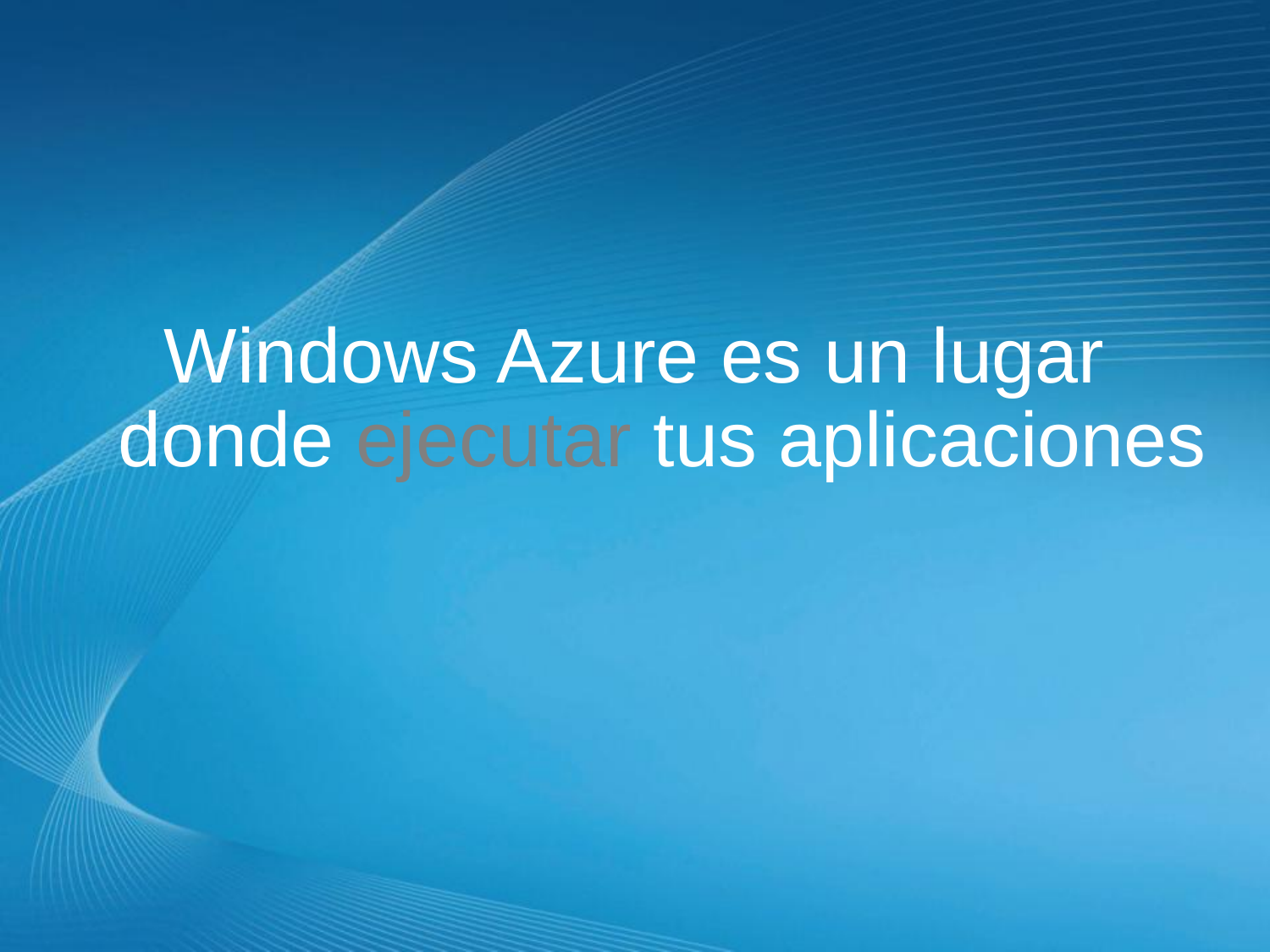

Windows Azure es un lugar donde ejecutar tus aplicaciones